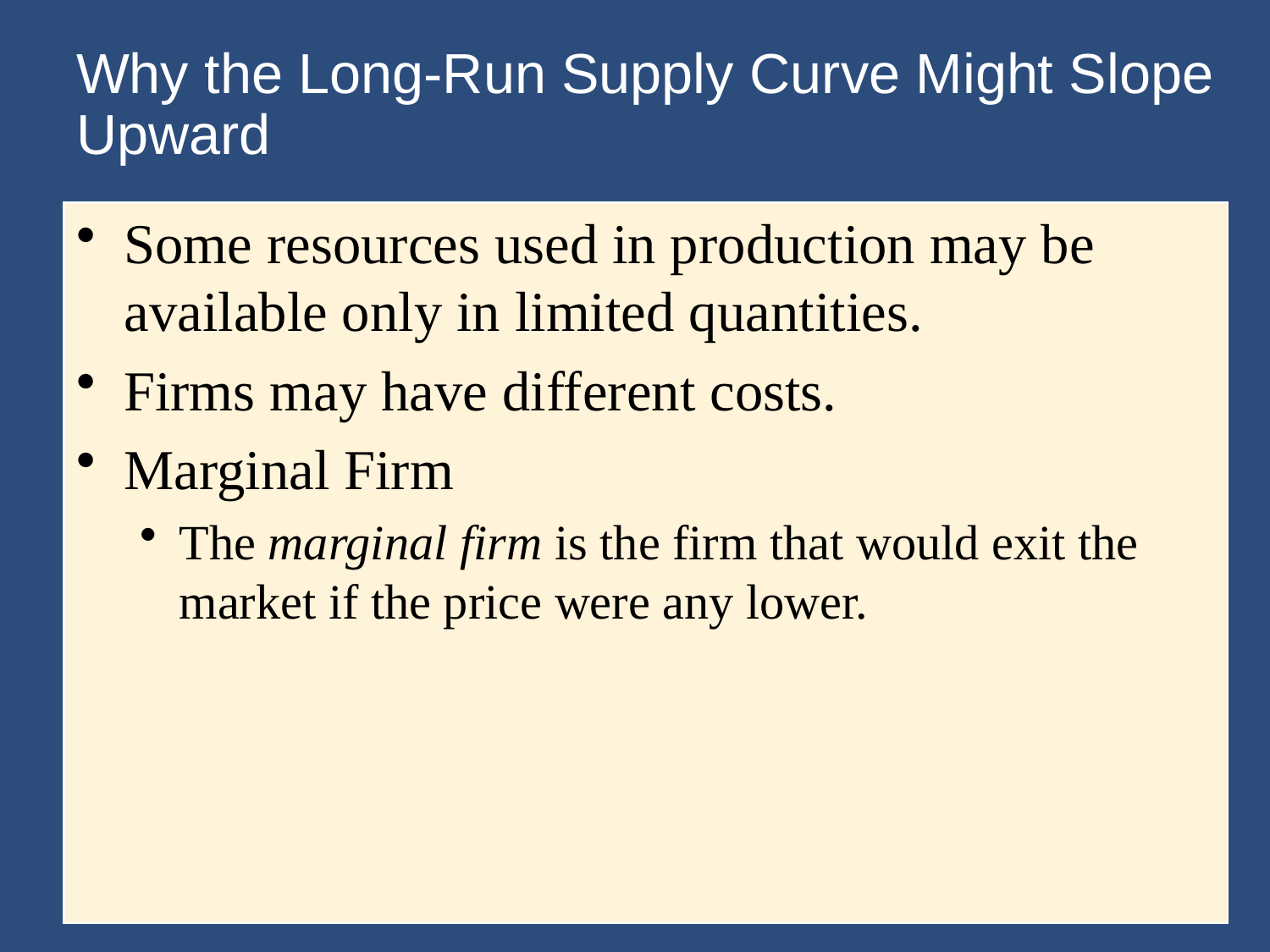

# Why the Long-Run Supply Curve Might Slope Upward
Some resources used in production may be available only in limited quantities.
Firms may have different costs.
Marginal Firm
The marginal firm is the firm that would exit the market if the price were any lower.